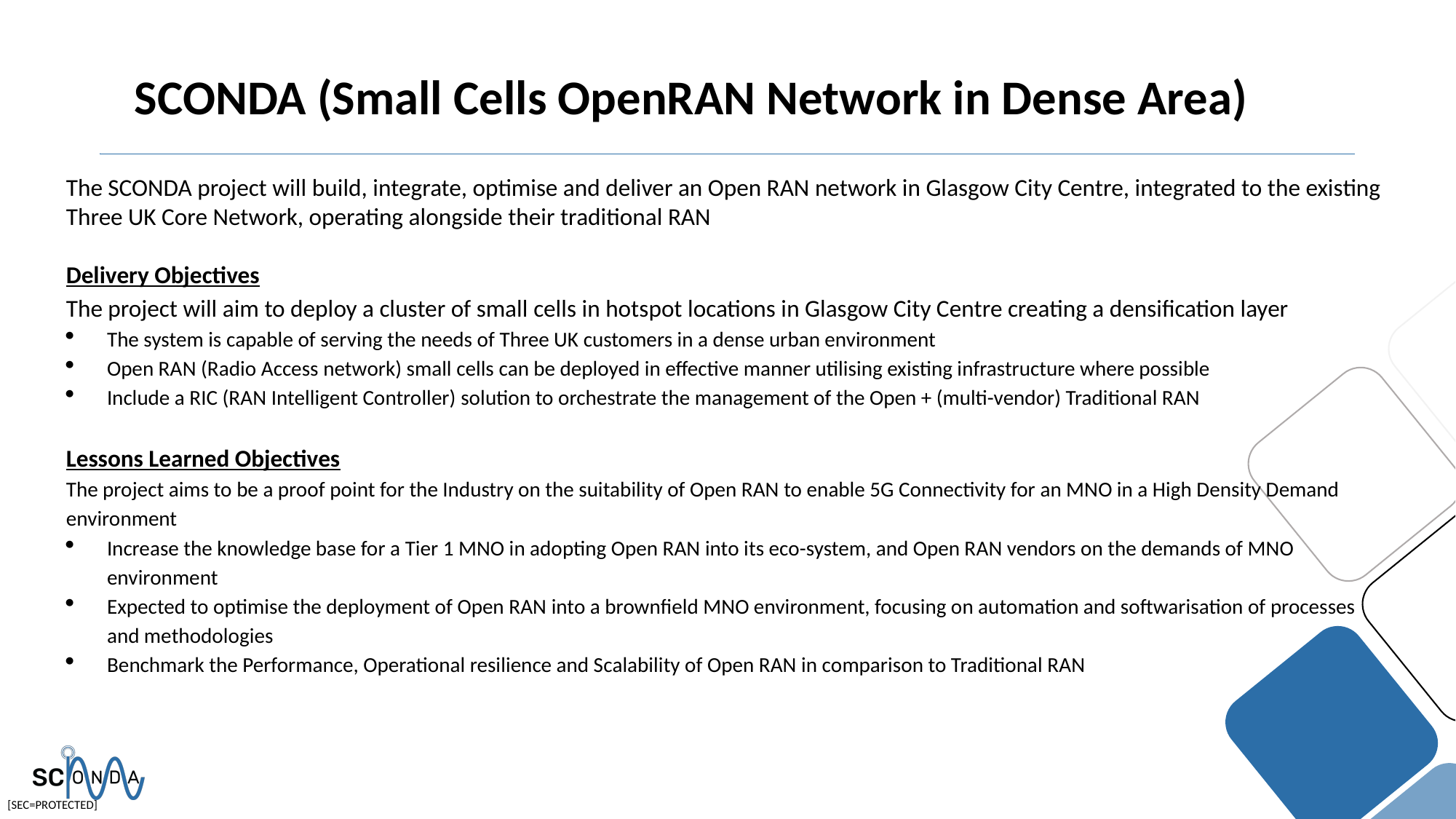

# SCONDA (Small Cells OpenRAN Network in Dense Area)
The SCONDA project will build, integrate, optimise and deliver an Open RAN network in Glasgow City Centre, integrated to the existing Three UK Core Network, operating alongside their traditional RAN

Delivery Objectives
The project will aim to deploy a cluster of small cells in hotspot locations in Glasgow City Centre creating a densification layer
The system is capable of serving the needs of Three UK customers in a dense urban environment
Open RAN (Radio Access network) small cells can be deployed in effective manner utilising existing infrastructure where possible
Include a RIC (RAN Intelligent Controller) solution to orchestrate the management of the Open + (multi-vendor) Traditional RAN

Lessons Learned Objectives
The project aims to be a proof point for the Industry on the suitability of Open RAN to enable 5G Connectivity for an MNO in a High Density Demand environment
Increase the knowledge base for a Tier 1 MNO in adopting Open RAN into its eco-system, and Open RAN vendors on the demands of MNO environment
Expected to optimise the deployment of Open RAN into a brownfield MNO environment, focusing on automation and softwarisation of processes and methodologies
Benchmark the Performance, Operational resilience and Scalability of Open RAN in comparison to Traditional RAN